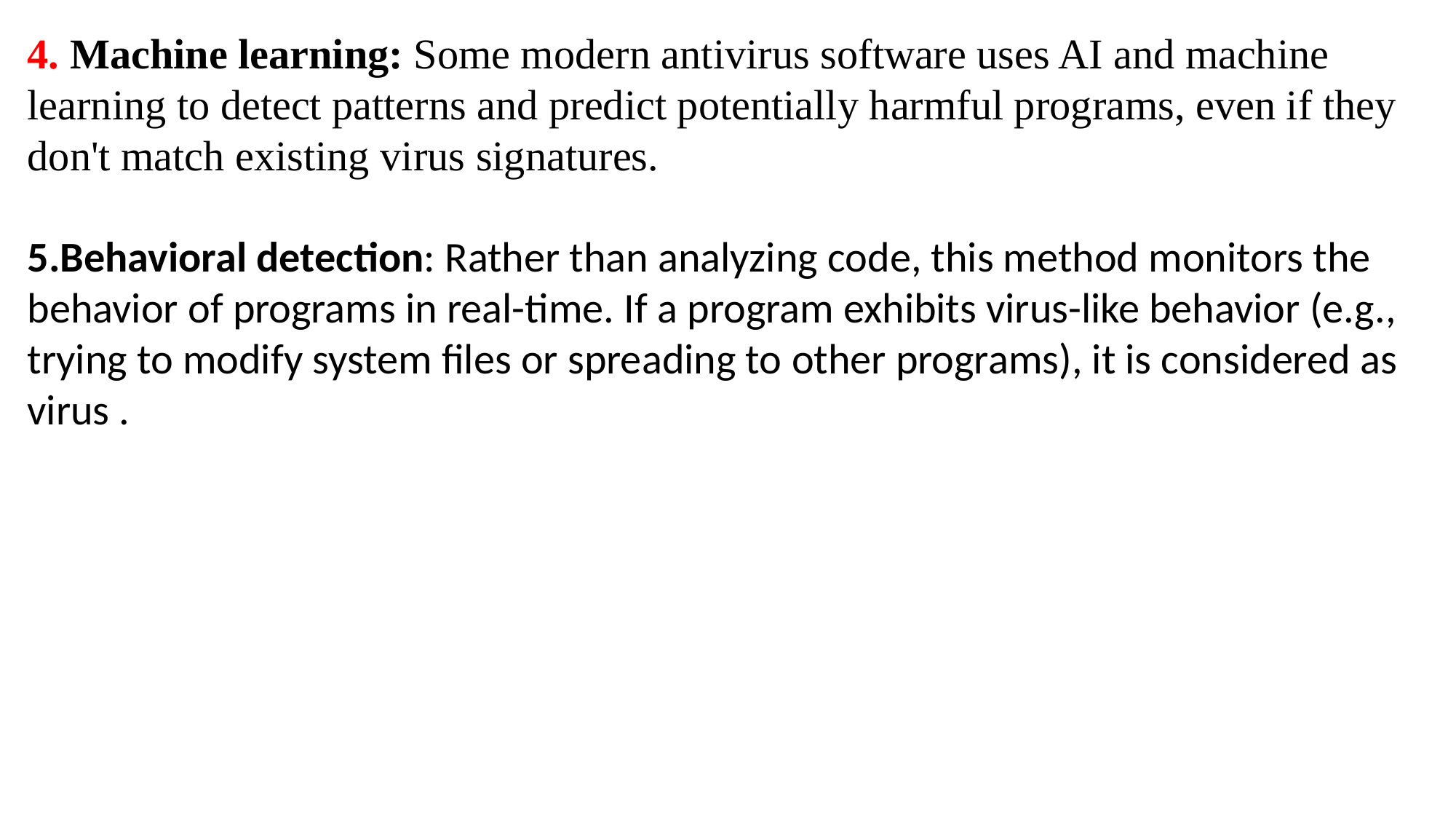

4. Machine learning: Some modern antivirus software uses AI and machine learning to detect patterns and predict potentially harmful programs, even if they don't match existing virus signatures.

5.Behavioral detection: Rather than analyzing code, this method monitors the behavior of programs in real-time. If a program exhibits virus-like behavior (e.g., trying to modify system files or spreading to other programs), it is considered as virus .